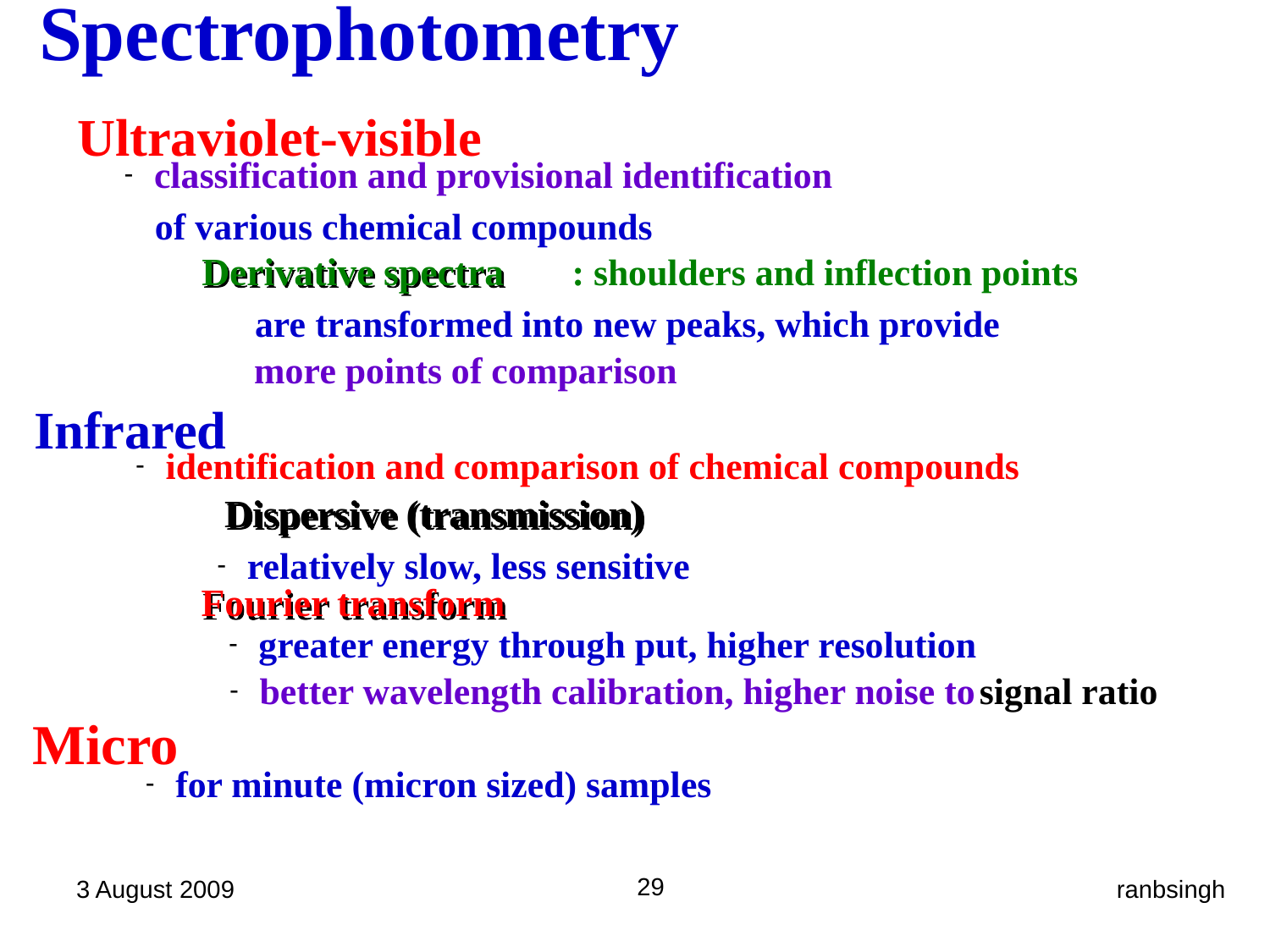

Spectrophotometry
Ultraviolet-visible
classification and provisional identification
of various chemical compounds
Derivative spectra
: shoulders and inflection points
are transformed into new peaks, which provide
more points of comparison
Infrared
identification and comparison of chemical compounds
Dispersive (transmission)
relatively slow, less sensitive
Fourier transform
greater energy through put, higher resolution
better wavelength calibration, higher noise to
signal ratio
Micro
for minute (micron sized) samples
29
3 August 2009
ranbsingh